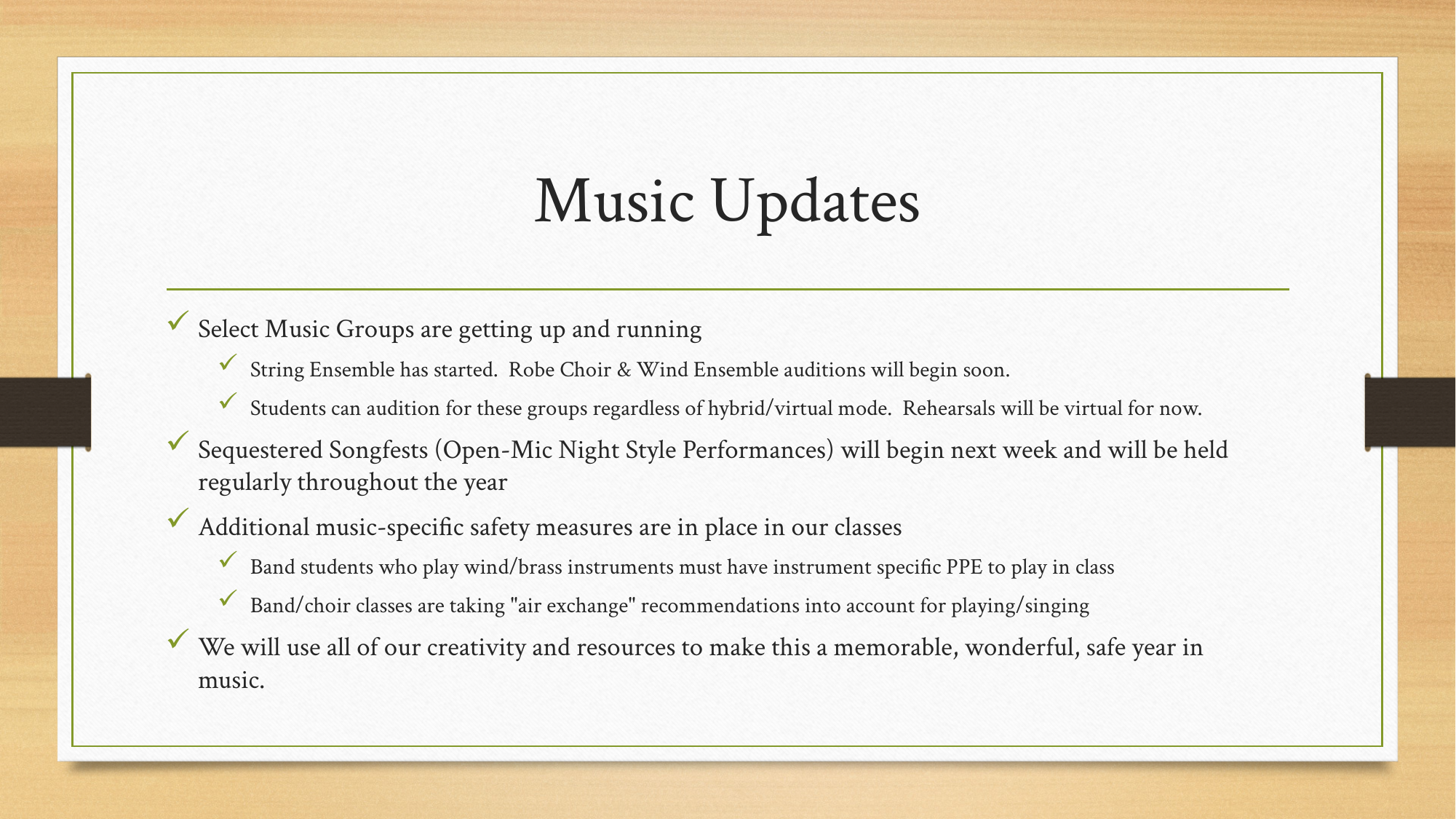

# Music Updates
Select Music Groups are getting up and running
String Ensemble has started.  Robe Choir & Wind Ensemble auditions will begin soon.
Students can audition for these groups regardless of hybrid/virtual mode.  Rehearsals will be virtual for now.
Sequestered Songfests (Open-Mic Night Style Performances) will begin next week and will be held regularly throughout the year
Additional music-specific safety measures are in place in our classes
Band students who play wind/brass instruments must have instrument specific PPE to play in class
Band/choir classes are taking "air exchange" recommendations into account for playing/singing
We will use all of our creativity and resources to make this a memorable, wonderful, safe year in music.